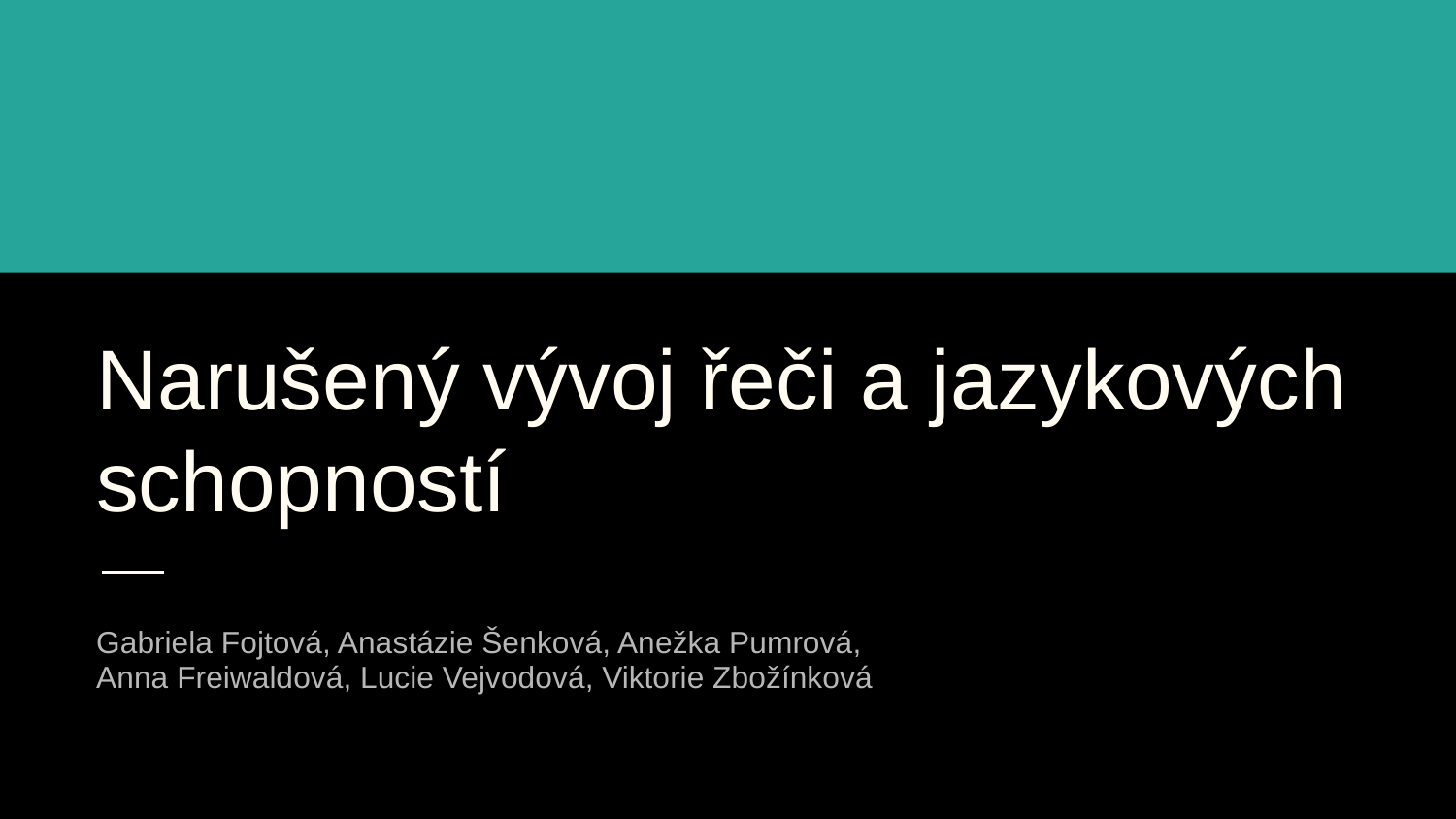

# Narušený vývoj řeči a jazykových schopností
Gabriela Fojtová, Anastázie Šenková, Anežka Pumrová,
Anna Freiwaldová, Lucie Vejvodová, Viktorie Zbožínková